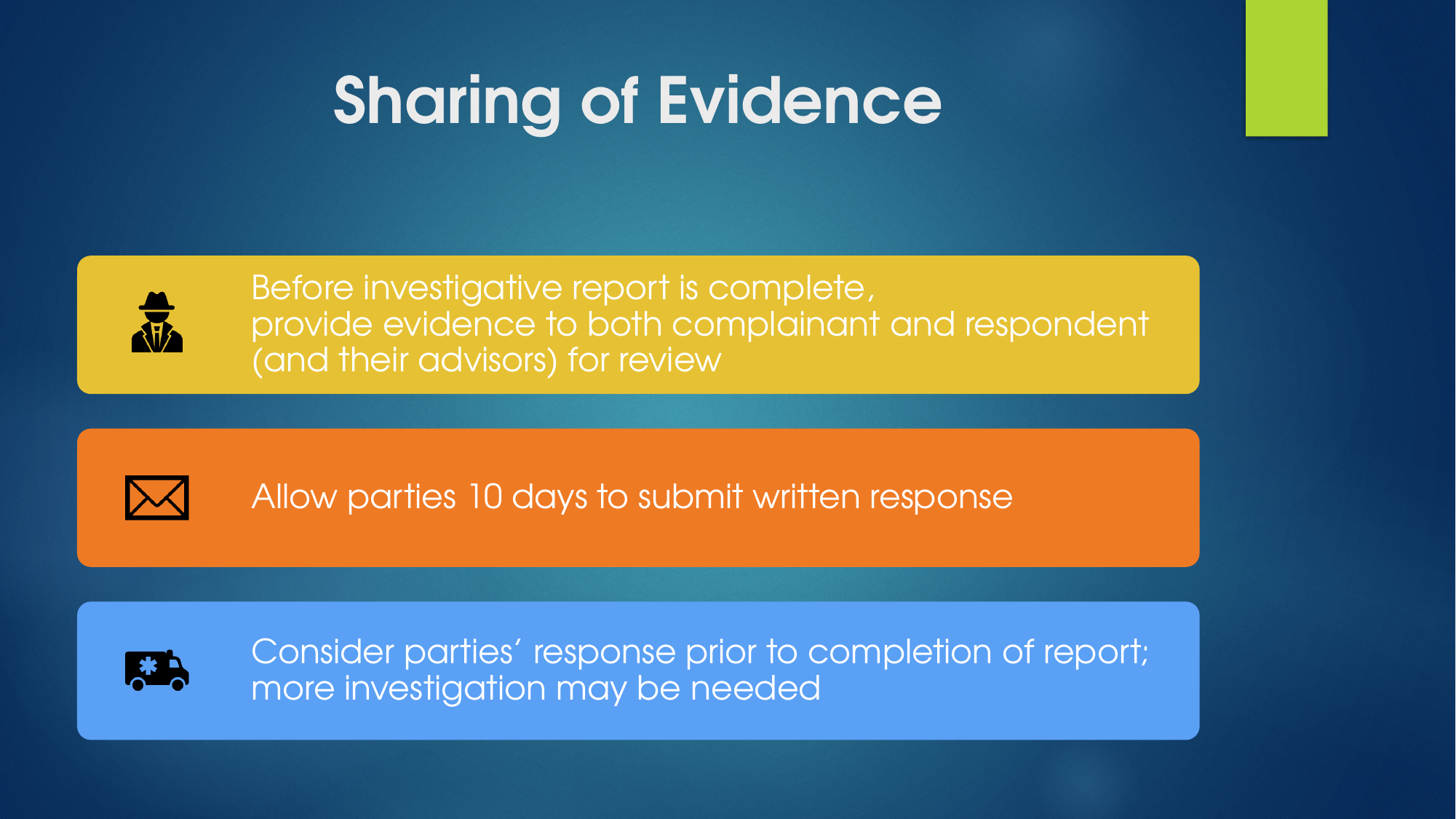

# Sharing of Evidence
Before investigative report is complete,
provide evidence to both complainant and respondent
(and their advisors) for review
Allow parties 10 days to submit written response
Consider parties’ response prior to completion of report; more investigation may be needed